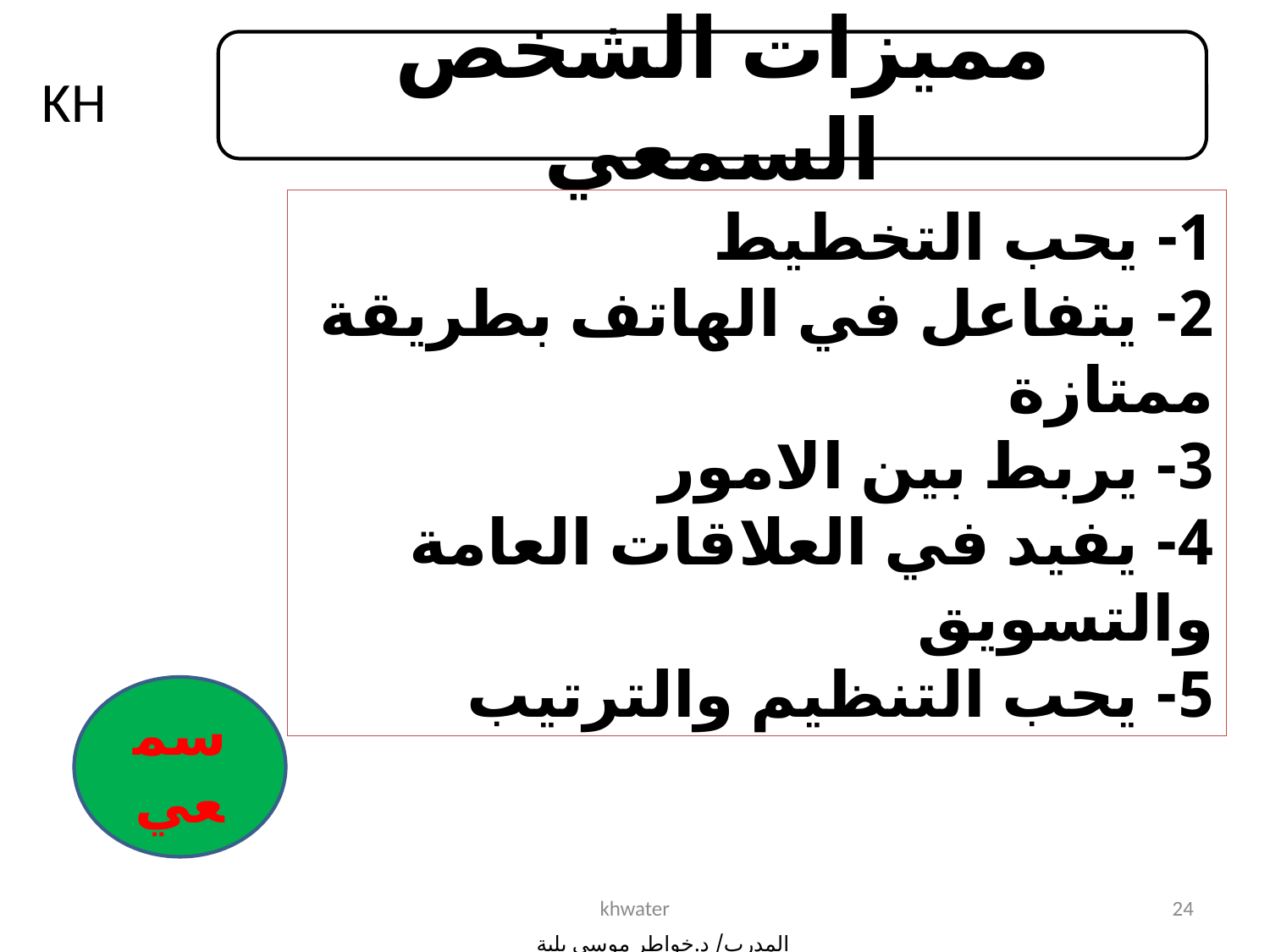

مميزات الشخص السمعي
KH
1- يحب التخطيط
2- يتفاعل في الهاتف بطريقة ممتازة
3- يربط بين الامور
4- يفيد في العلاقات العامة والتسويق
5- يحب التنظيم والترتيب
سمعي
khwater
24
المدرب/ د.خواطر موسي بلبة